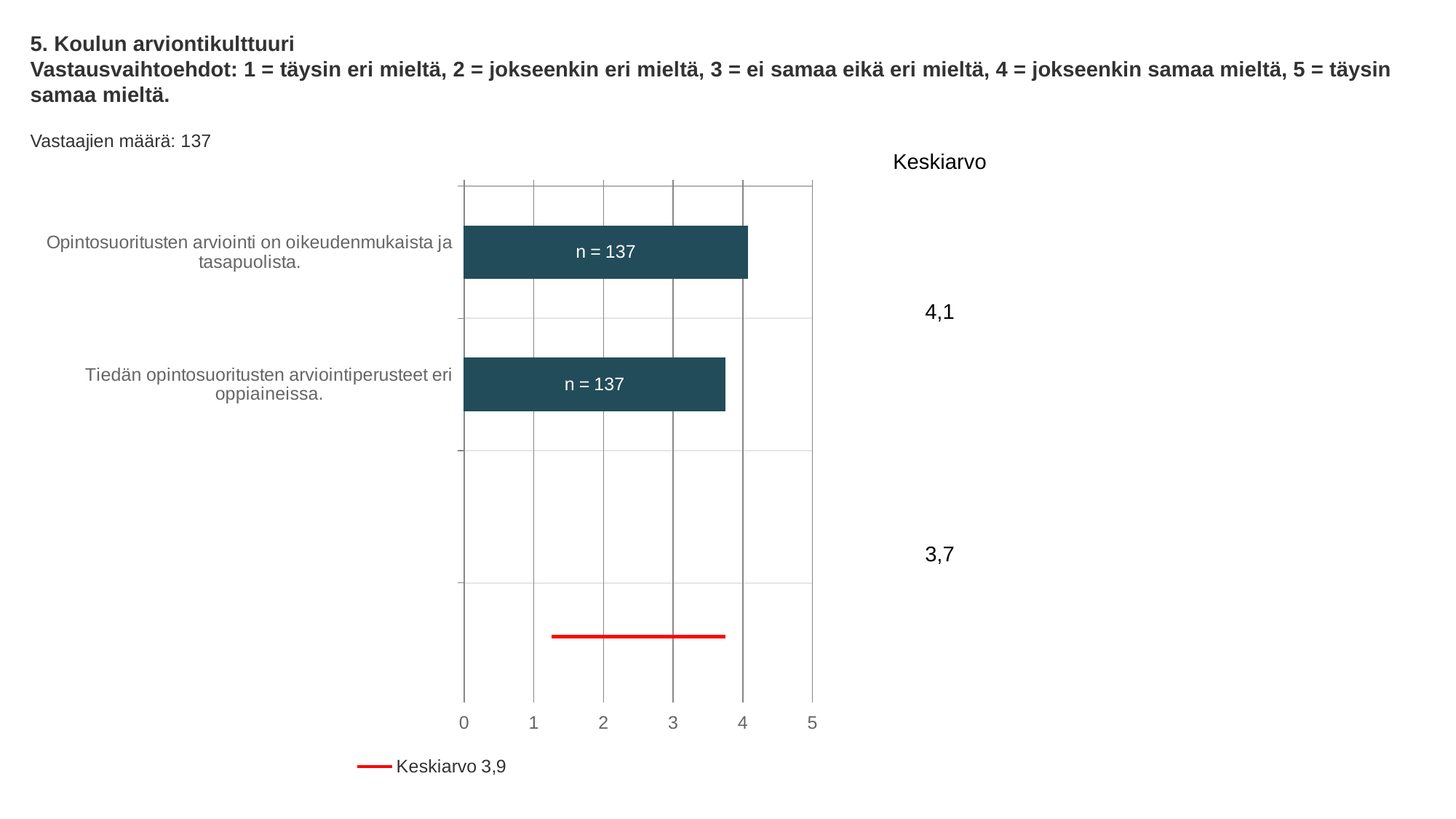

5. Koulun arviontikulttuuri
Vastausvaihtoehdot: 1 = täysin eri mieltä, 2 = jokseenkin eri mieltä, 3 = ei samaa eikä eri mieltä, 4 = jokseenkin samaa mieltä, 5 = täysin samaa mieltä.
Vastaajien määrä: 137
Keskiarvo

### Chart

| Category | Koulun arviontikulttuuriVastausvaihtoehdot: 1 = täysin eri mieltä, 2 = jokseenkin eri mieltä, 3 = ei samaa eikä eri mieltä, 4 = jokseenkin samaa mieltä, 5 = täysin samaa mieltä. | Keskiarvo 3,9 |
|---|---|---|
| Opintosuoritusten arviointi on oikeudenmukaista ja tasapuolista. | 4.06569343065693 | 0.5 |
| Tiedän opintosuoritusten arviointiperusteet eri oppiaineissa. | 3.74452554744526 | 1.5 |
4,1
3,7